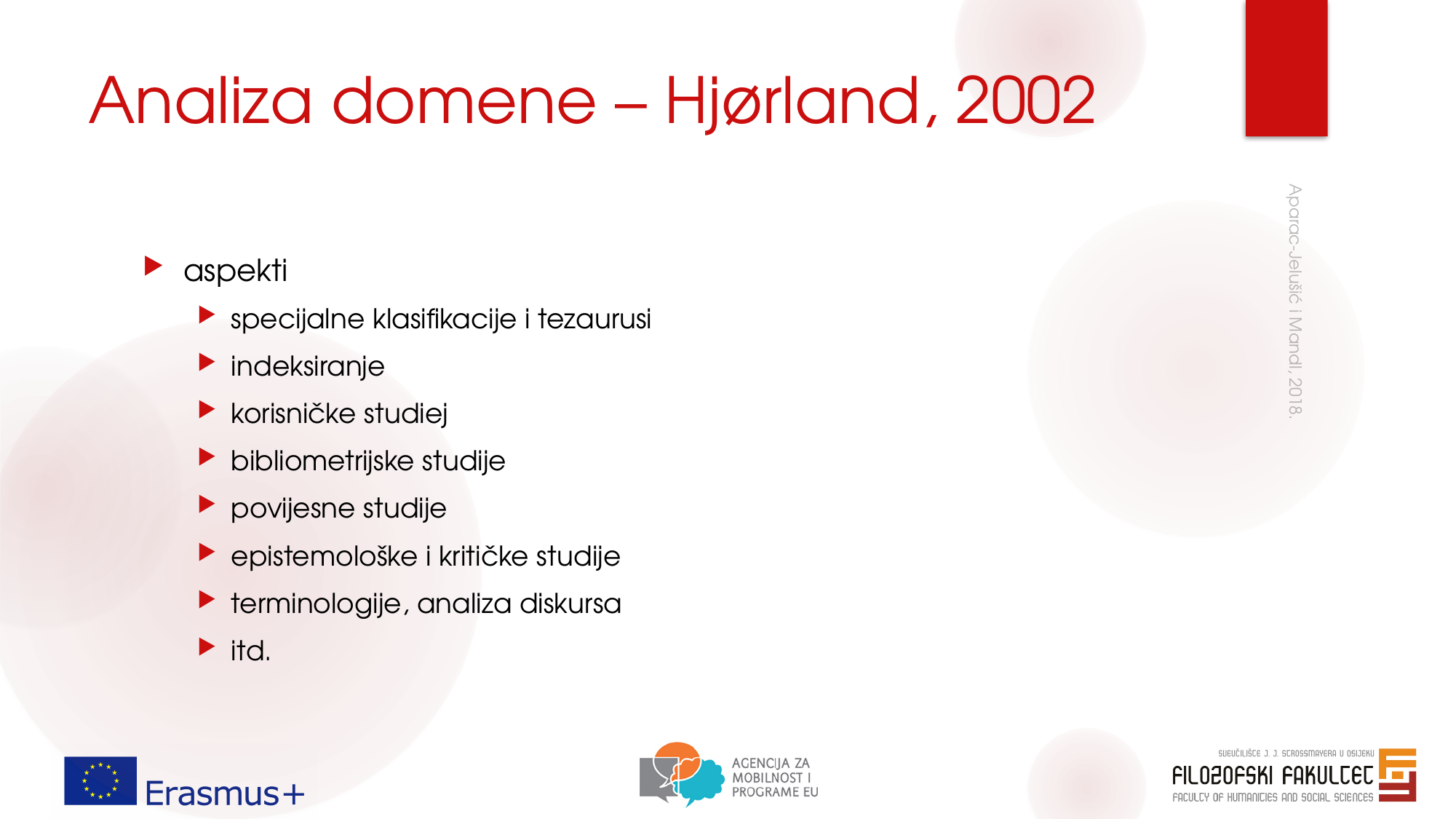

# Analiza domene – Hjørland, 2002
aspekti
specijalne klasifikacije i tezaurusi
indeksiranje
korisničke studiej
bibliometrijske studije
povijesne studije
epistemološke i kritičke studije
terminologije, analiza diskursa
itd.
Aparac-Jelušić i Mandl, 2018.